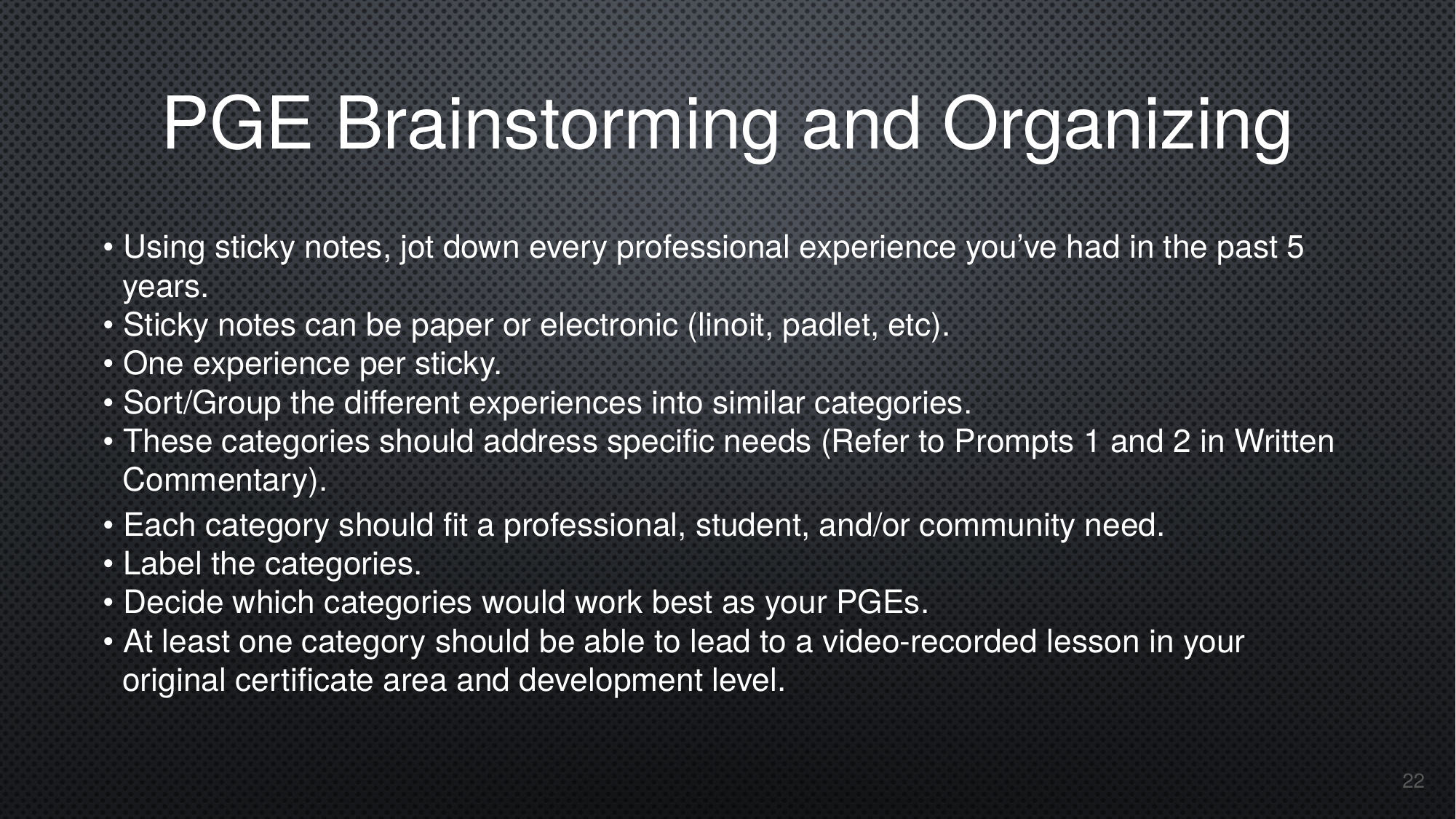

PGE Brainstorming and Organizing
• Using sticky notes, jot down every professional experience you’ve had in the past 5 years.
• Sticky notes can be paper or electronic (linoit, padlet, etc).
• One experience per sticky.
• Sort/Group the different experiences into similar categories.
• These categories should address specific needs (Refer to Prompts 1 and 2 in Written Commentary).
• Each category should fit a professional, student, and/or community need.
• Label the categories.
• Decide which categories would work best as your PGEs.
• At least one category should be able to lead to a video-recorded lesson in your original certificate area and development level.
22